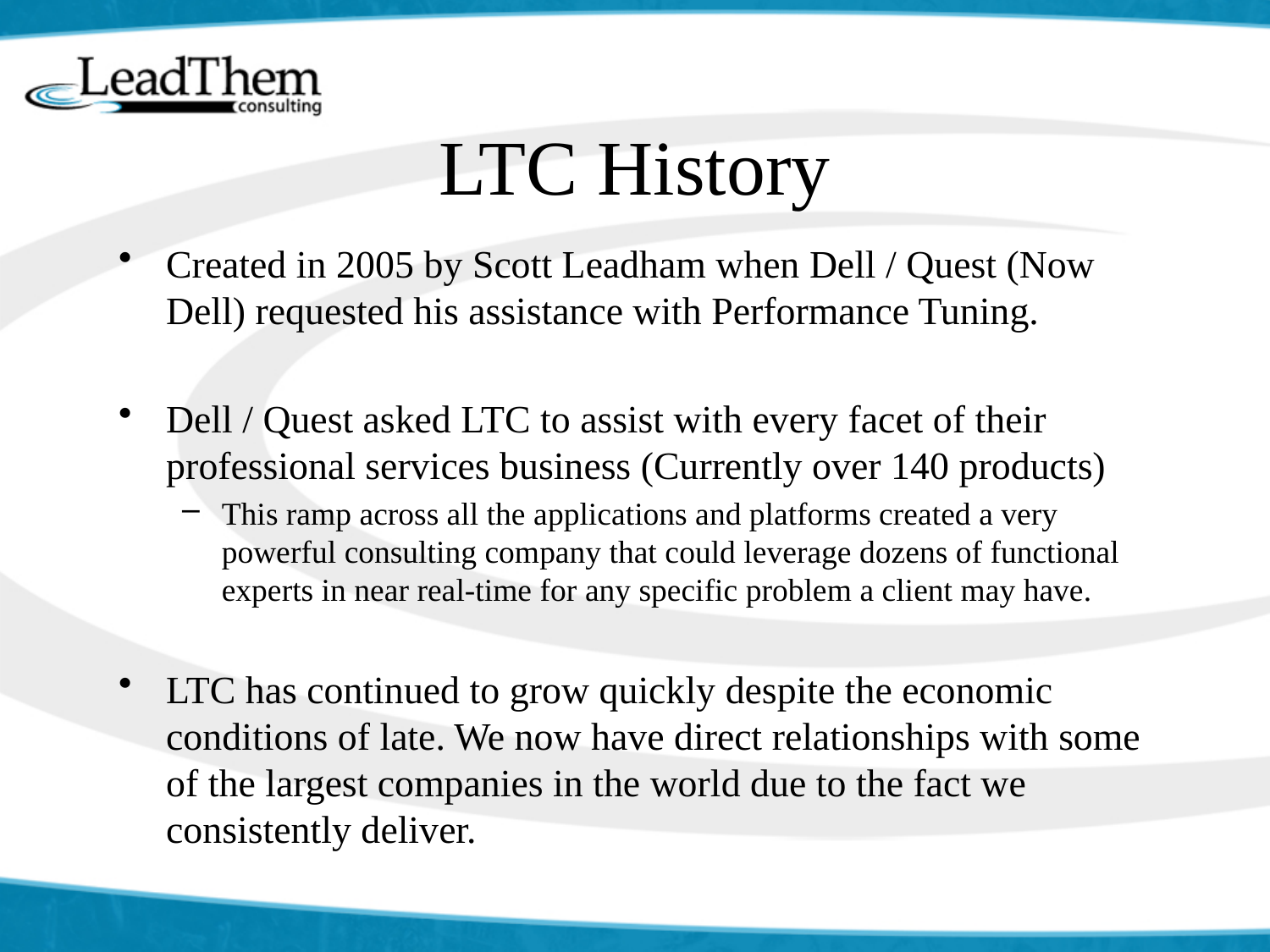

# LTC History
Created in 2005 by Scott Leadham when Dell / Quest (Now Dell) requested his assistance with Performance Tuning.

Dell / Quest asked LTC to assist with every facet of their professional services business (Currently over 140 products)
This ramp across all the applications and platforms created a very powerful consulting company that could leverage dozens of functional experts in near real-time for any specific problem a client may have.

LTC has continued to grow quickly despite the economic conditions of late. We now have direct relationships with some of the largest companies in the world due to the fact we consistently deliver.